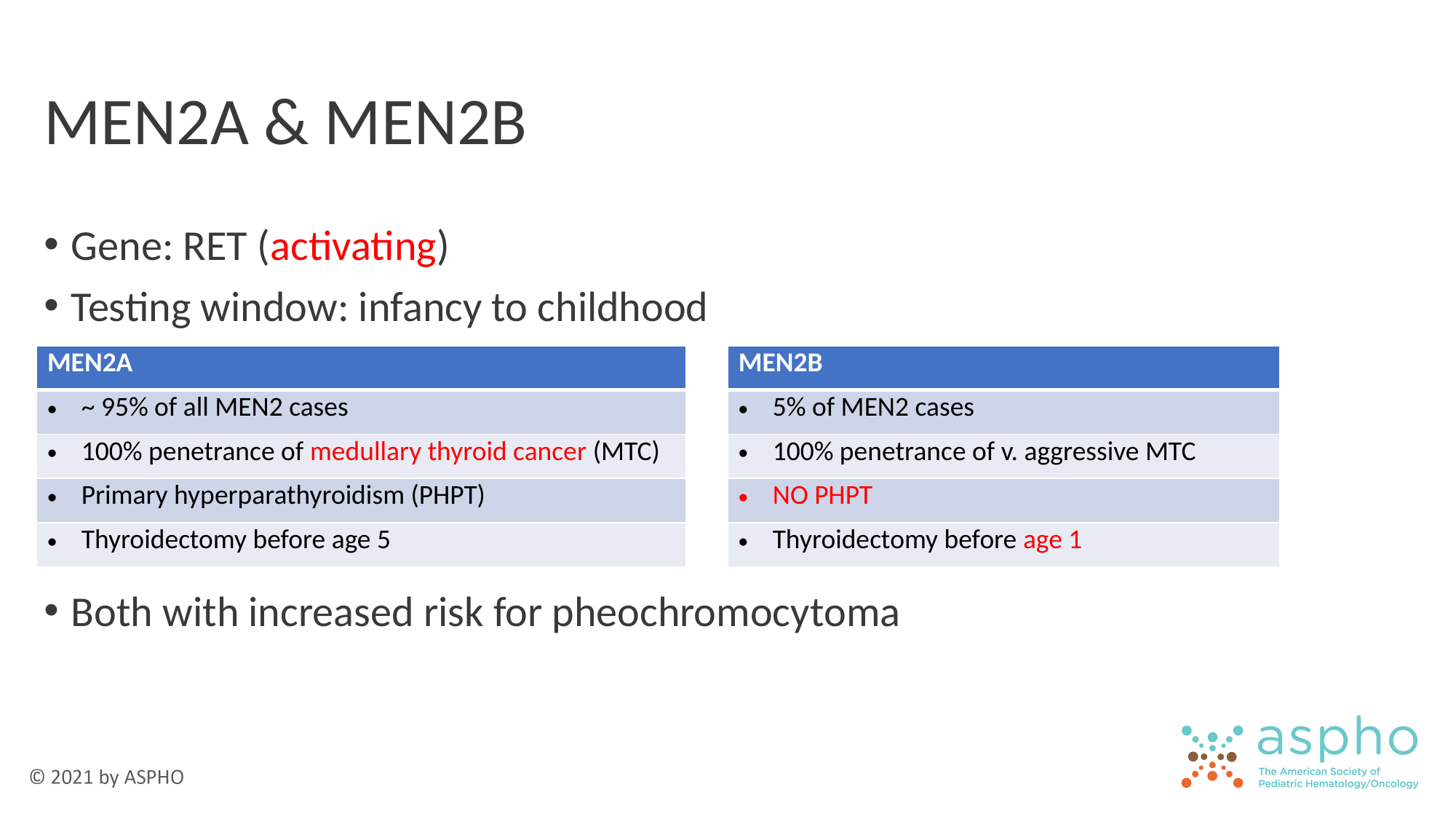

# MEN2A & MEN2B
Gene: RET (activating)
Testing window: infancy to childhood

Both with increased risk for pheochromocytoma

| MEN2A |
| --- |
| ~ 95% of all MEN2 cases |
| 100% penetrance of medullary thyroid cancer (MTC) |
| Primary hyperparathyroidism (PHPT) |
| Thyroidectomy before age 5 |
| MEN2B |
| --- |
| 5% of MEN2 cases |
| 100% penetrance of v. aggressive MTC |
| NO PHPT |
| Thyroidectomy before age 1 |